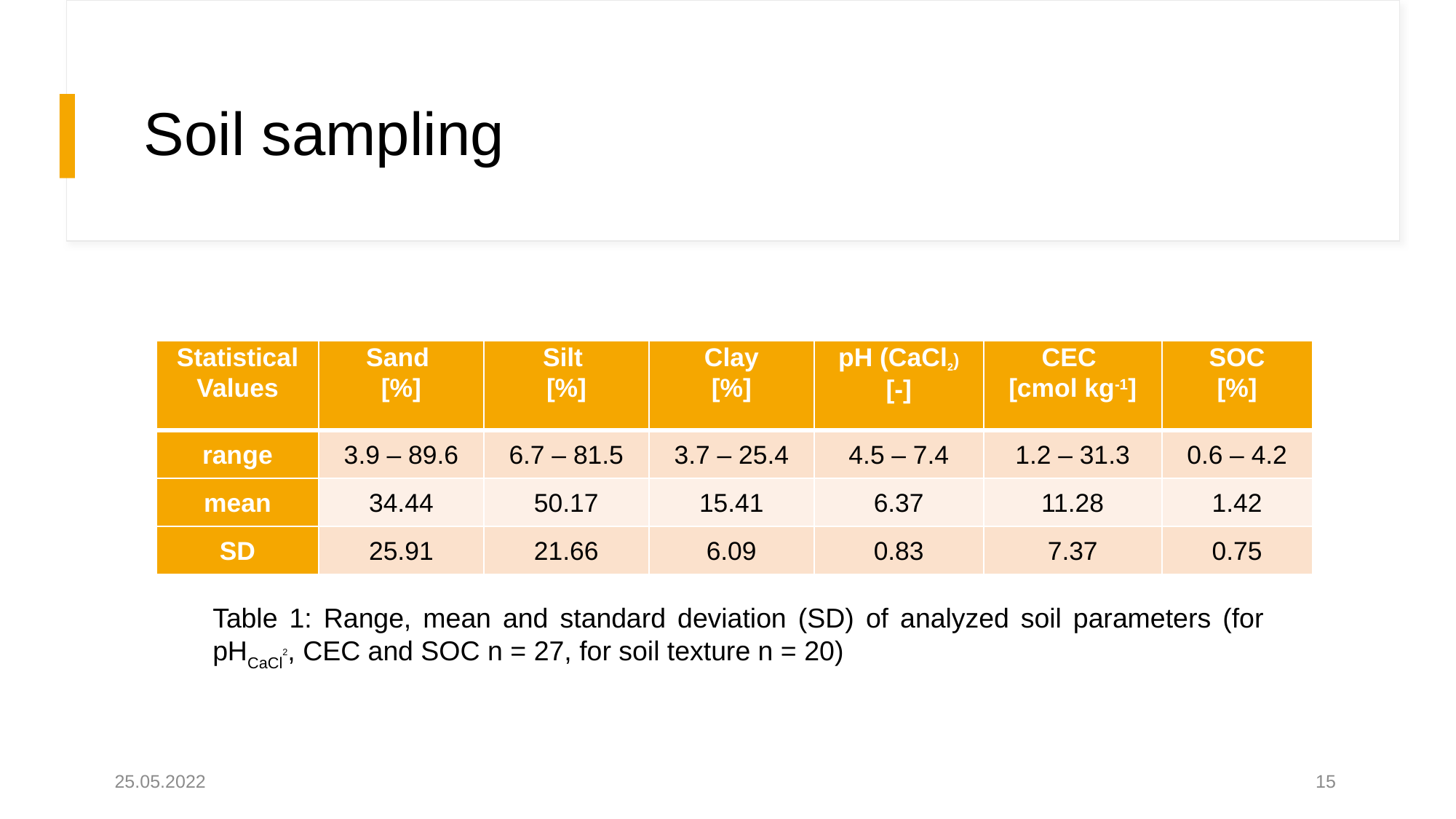

# Soil sampling
| Statistical Values | Sand [%] | Silt [%] | Clay [%] | pH (CaCl2) [-] | CEC [cmol kg-1] | SOC [%] |
| --- | --- | --- | --- | --- | --- | --- |
| range | 3.9 – 89.6 | 6.7 – 81.5 | 3.7 – 25.4 | 4.5 – 7.4 | 1.2 – 31.3 | 0.6 – 4.2 |
| mean | 34.44 | 50.17 | 15.41 | 6.37 | 11.28 | 1.42 |
| SD | 25.91 | 21.66 | 6.09 | 0.83 | 7.37 | 0.75 |
Table 1: Range, mean and standard deviation (SD) of analyzed soil parameters (for pHCaCl2, CEC and SOC n = 27, for soil texture n = 20)
25.05.2022
15